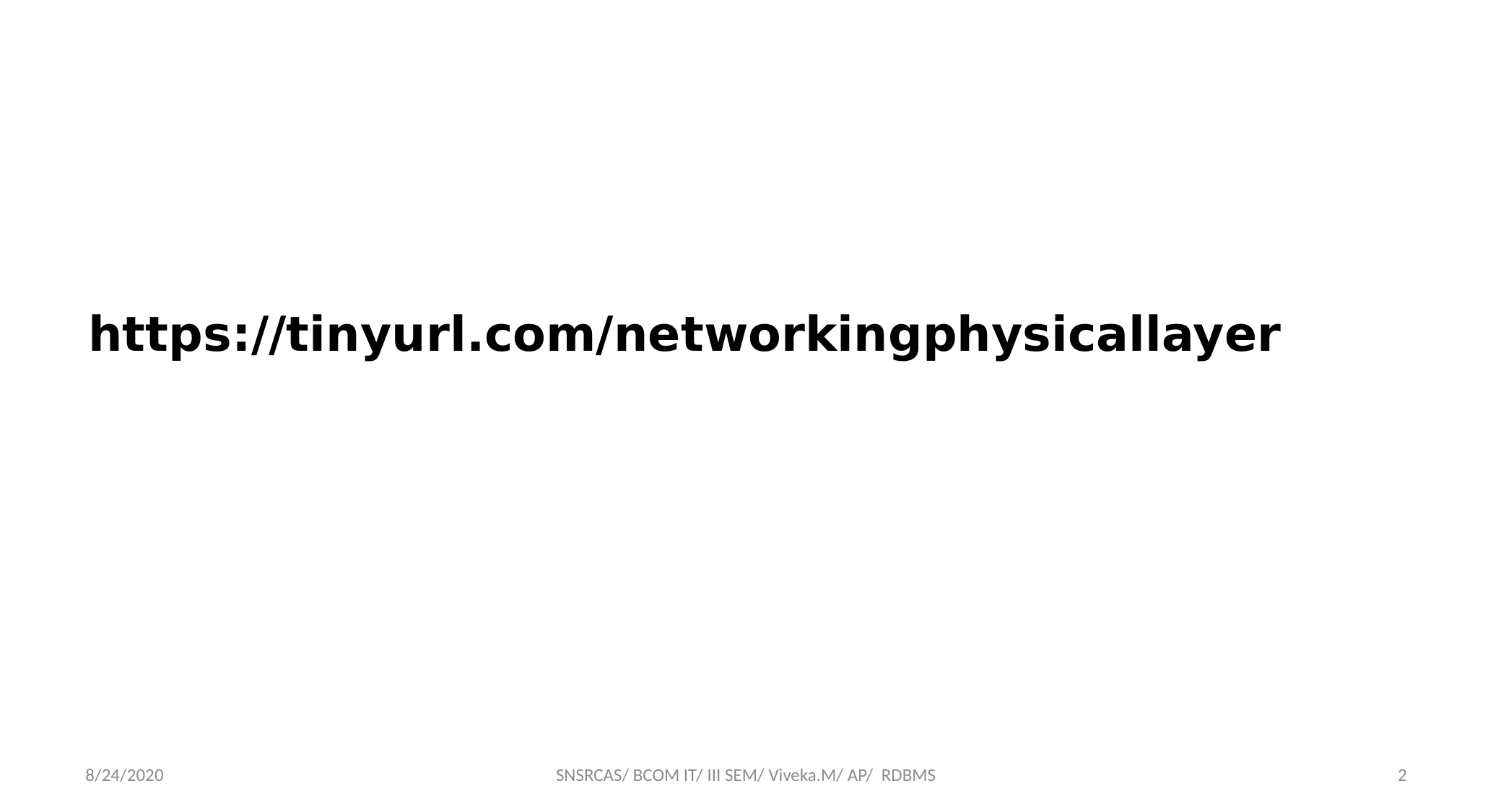

https://tinyurl.com/networkingphysicallayer
8/24/2020
SNSRCAS/ BCOM IT/ III SEM/ Viveka.M/ AP/  RDBMS
2